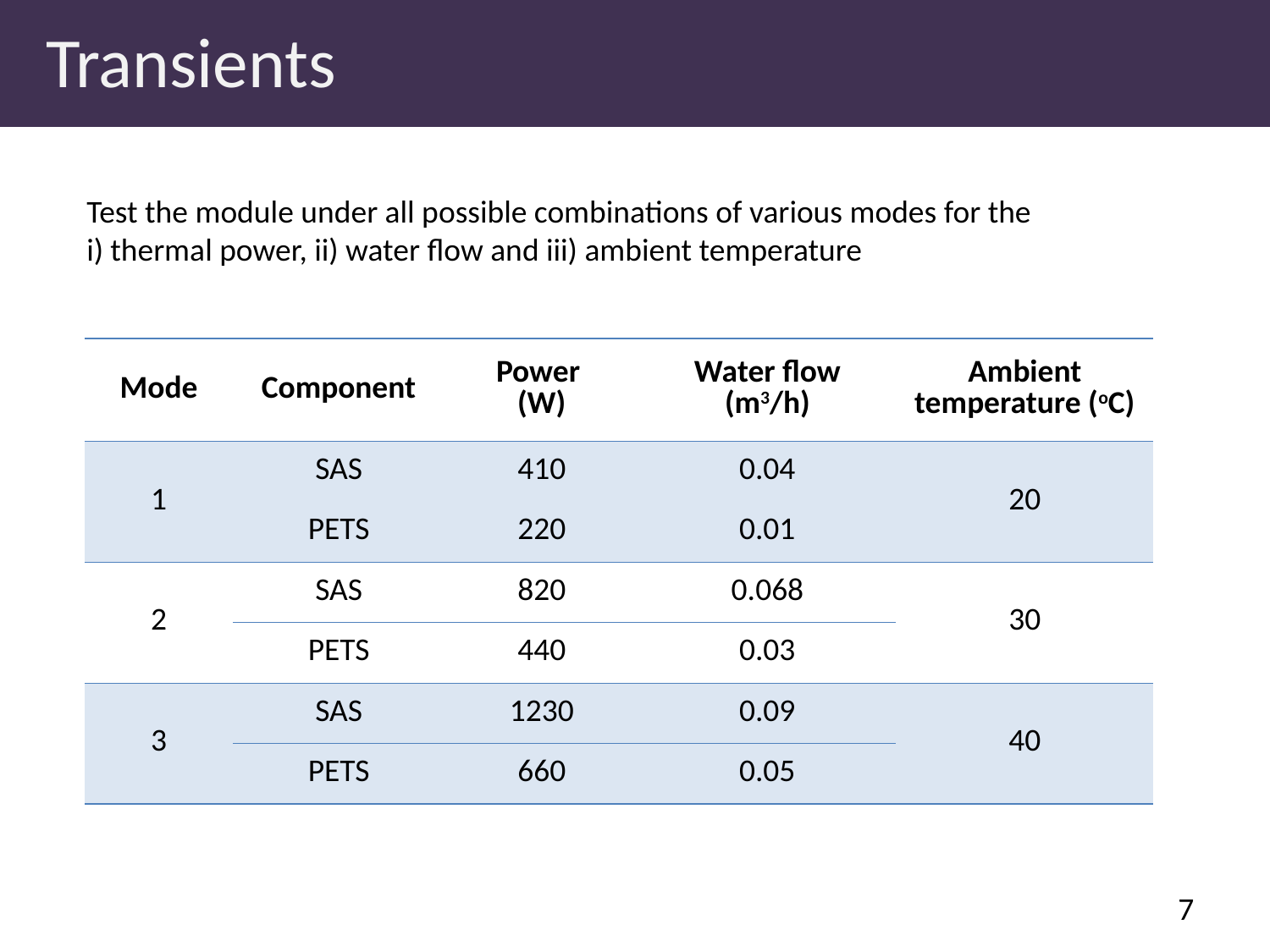

Transients
Test the module under all possible combinations of various modes for the
i) thermal power, ii) water flow and iii) ambient temperature
| Mode | Component | Power (W) | Water flow (m3/h) | Ambient temperature (oC) |
| --- | --- | --- | --- | --- |
| 1 | SAS | 410 | 0.04 | 20 |
|  | PETS | 220 | 0.01 |  |
| 2 | SAS | 820 | 0.068 | 30 |
|  | PETS | 440 | 0.03 |  |
| 3 | SAS | 1230 | 0.09 | 40 |
|  | PETS | 660 | 0.05 |  |
7